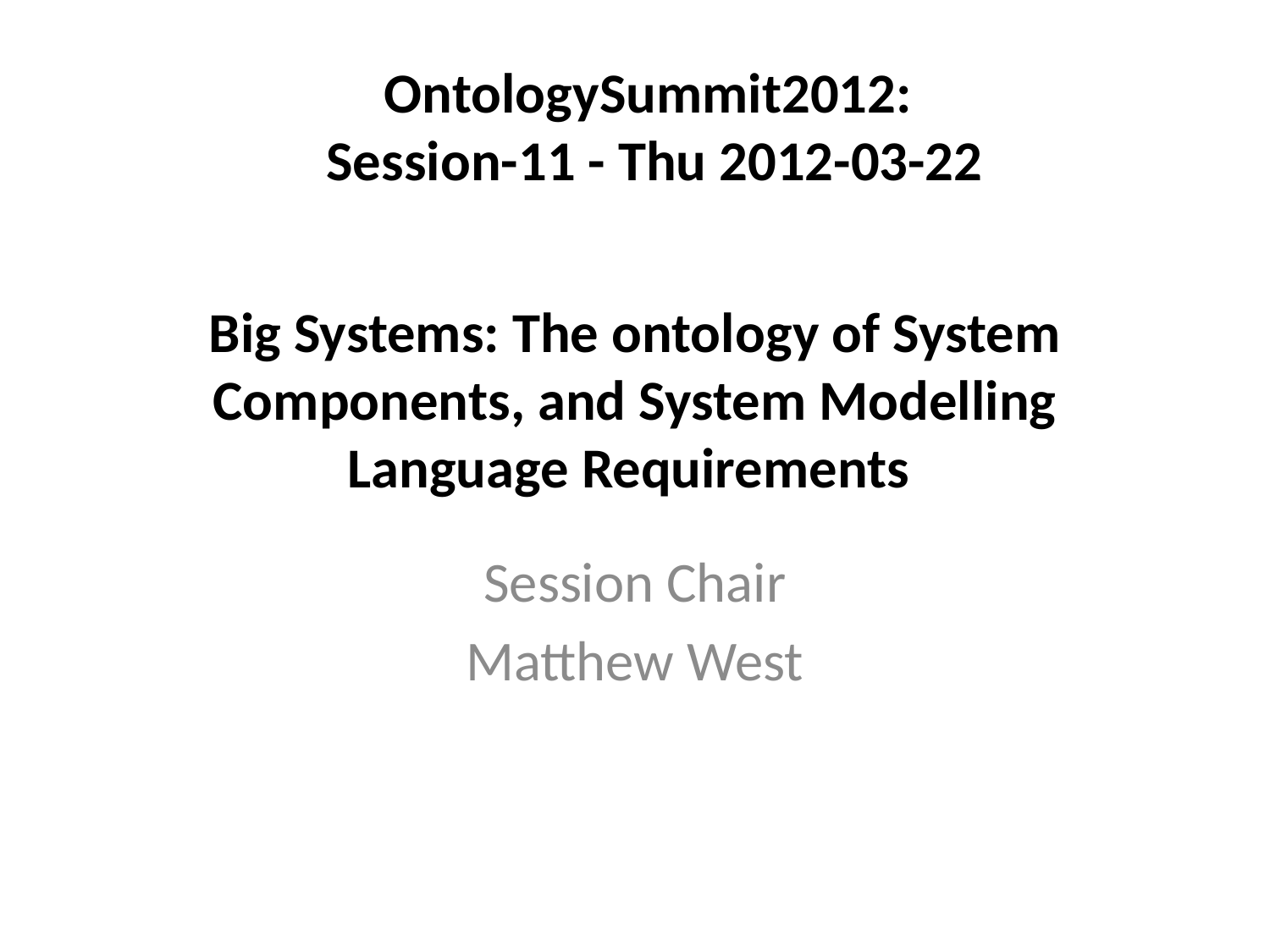

OntologySummit2012:
Session-11 - Thu 2012-03-22
# Big Systems: The ontology of System Components, and System Modelling Language Requirements
Session Chair
Matthew West